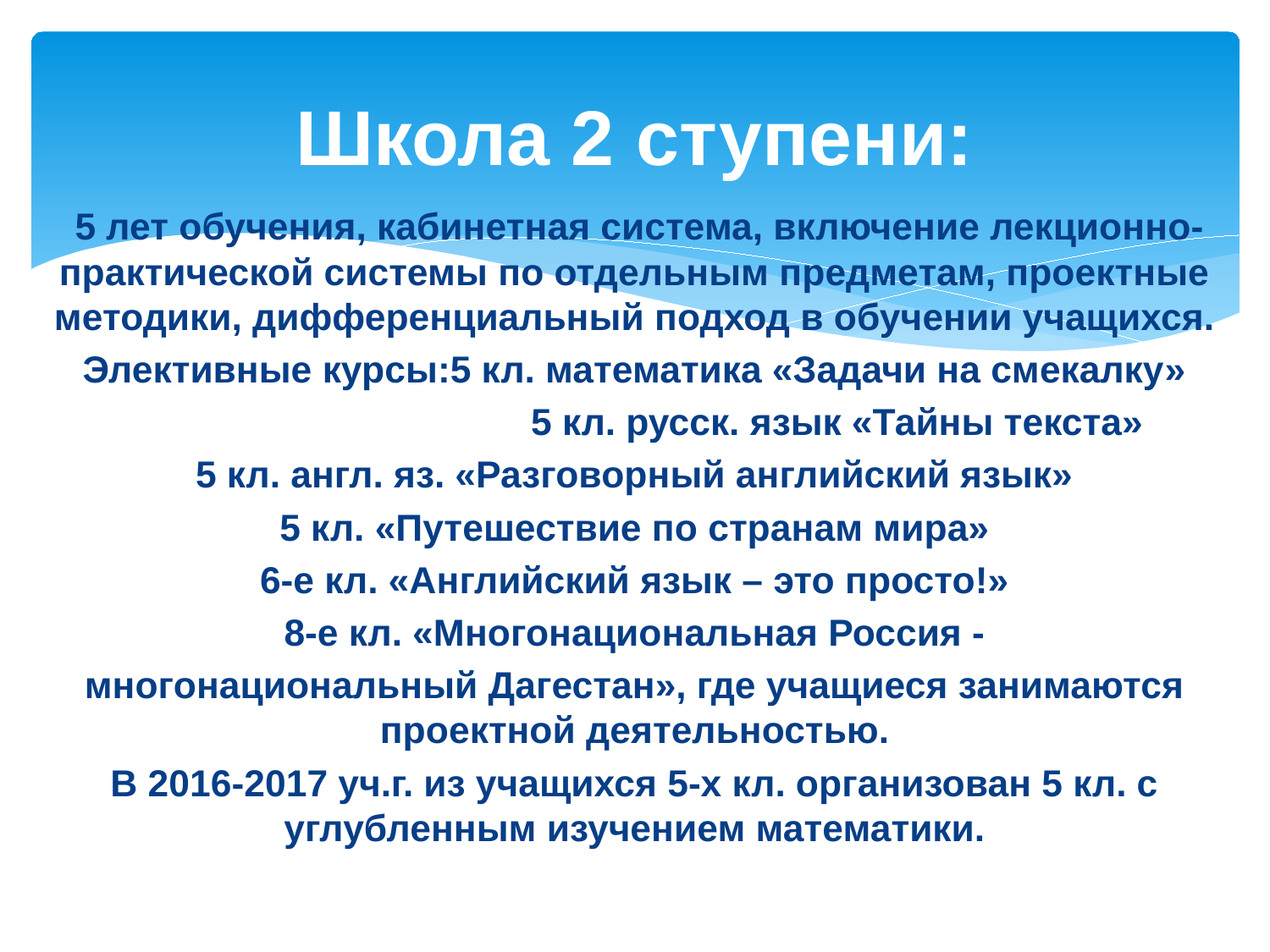

# Школа 2 ступени:
 5 лет обучения, кабинетная система, включение лекционно-практической системы по отдельным предметам, проектные методики, дифференциальный подход в обучении учащихся.
Элективные курсы:5 кл. математика «Задачи на смекалку»
                                       5 кл. русск. язык «Тайны текста»
5 кл. англ. яз. «Разговорный английский язык»
5 кл. «Путешествие по странам мира»
6-е кл. «Английский язык – это просто!»
8-е кл. «Многонациональная Россия -
многонациональный Дагестан», где учащиеся занимаются проектной деятельностью.
В 2016-2017 уч.г. из учащихся 5-х кл. организован 5 кл. с углубленным изучением математики.